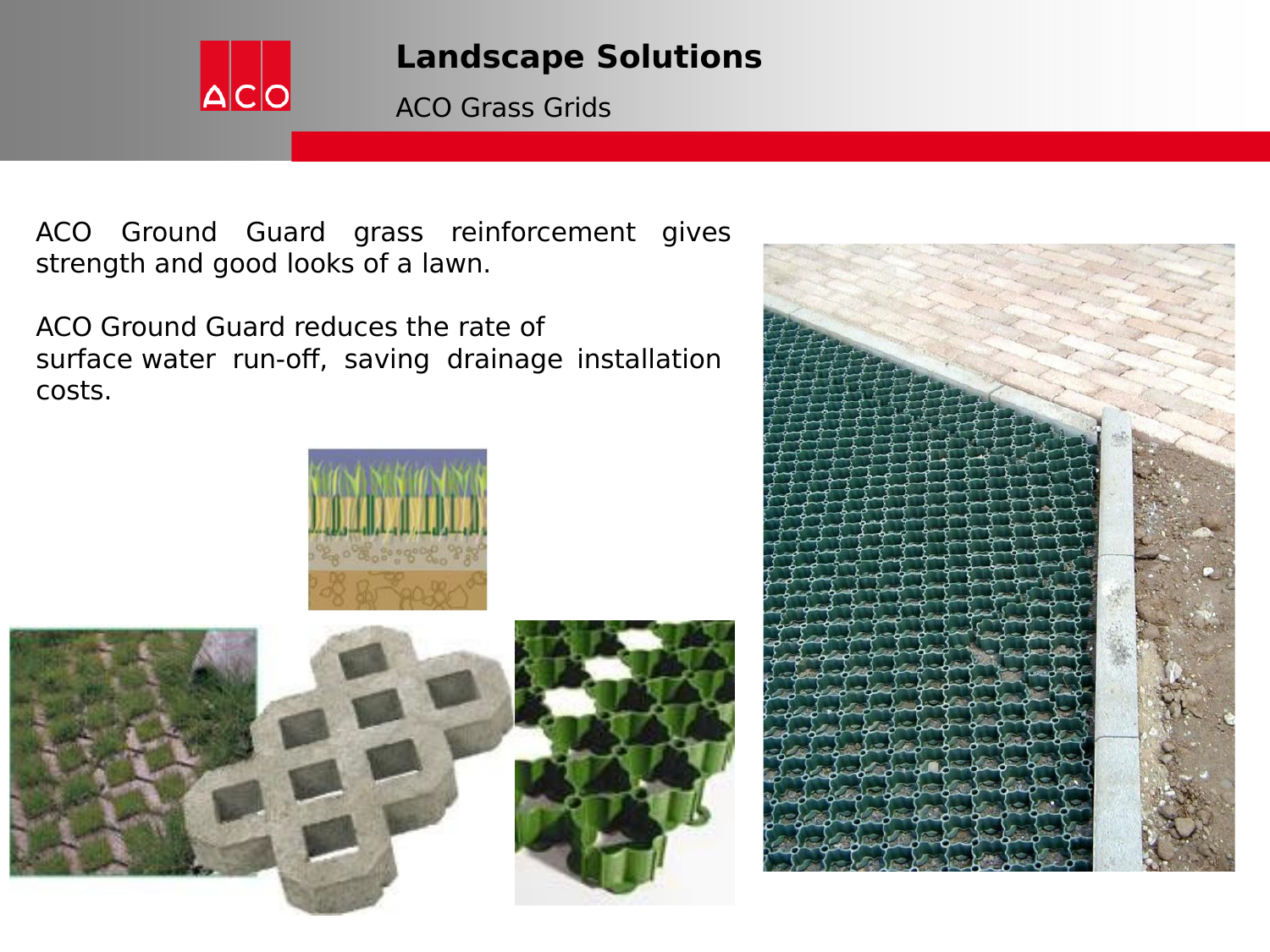

# Landscape Solutions
ACO Grass Grids
ACO	Ground	Guard	grass	reinforcement
strength and good looks of a lawn.
gives

ACO Ground Guard reduces the rate of
surface water  run-off,  saving  drainage installation
costs.